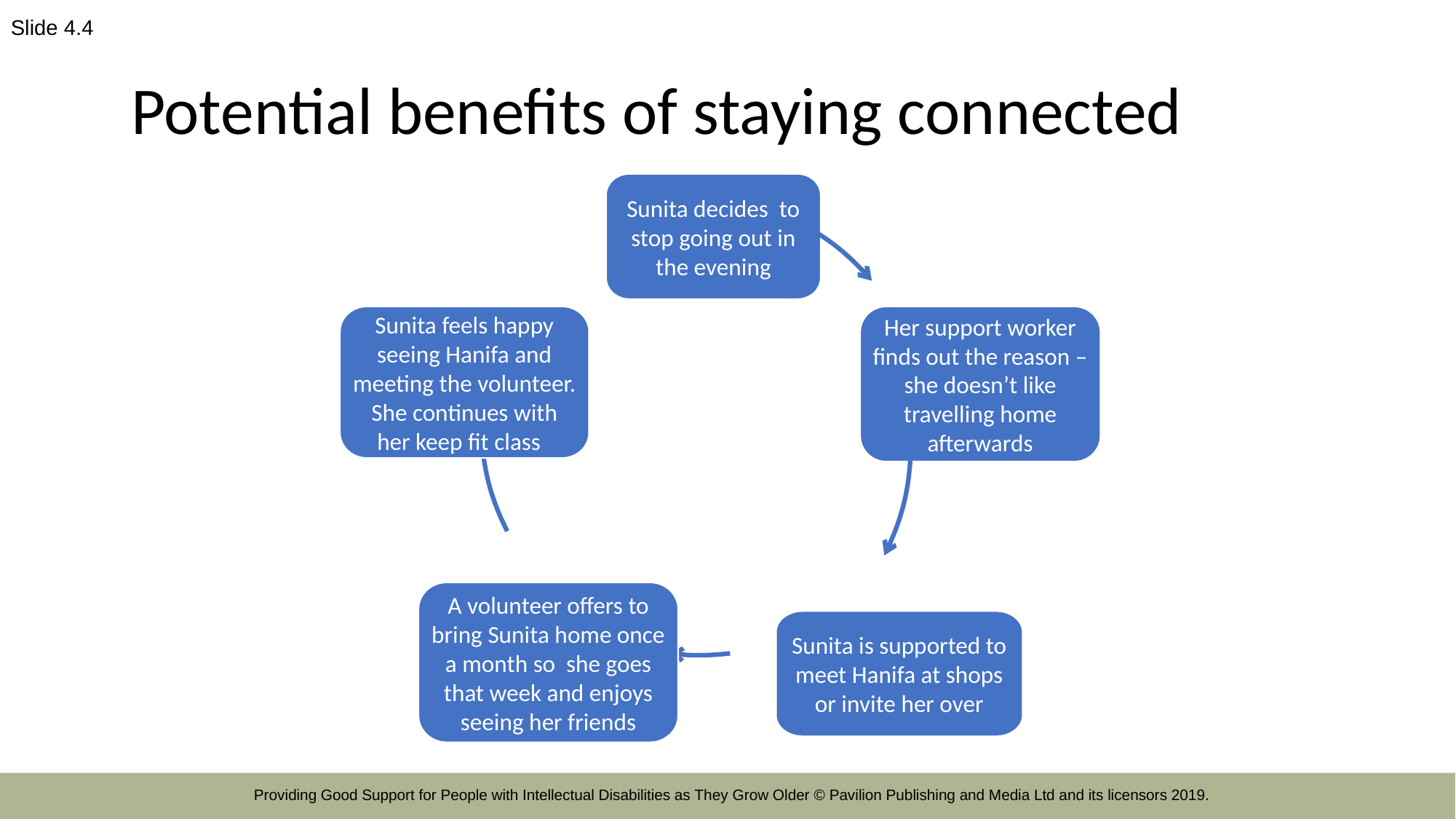

Slide 4.4
# Potential benefits of staying connected

Sunita decides  to stop going out in the evening

Sunita feels happy seeing Hanifa and meeting the volunteer. She continues with her keep fit class
Her support worker finds out the reason – she doesn’t like travelling home afterwards
A volunteer offers to bring Sunita home once a month so  she goes that week and enjoys seeing her friends
Sunita is supported to meet Hanifa at shops or invite her over